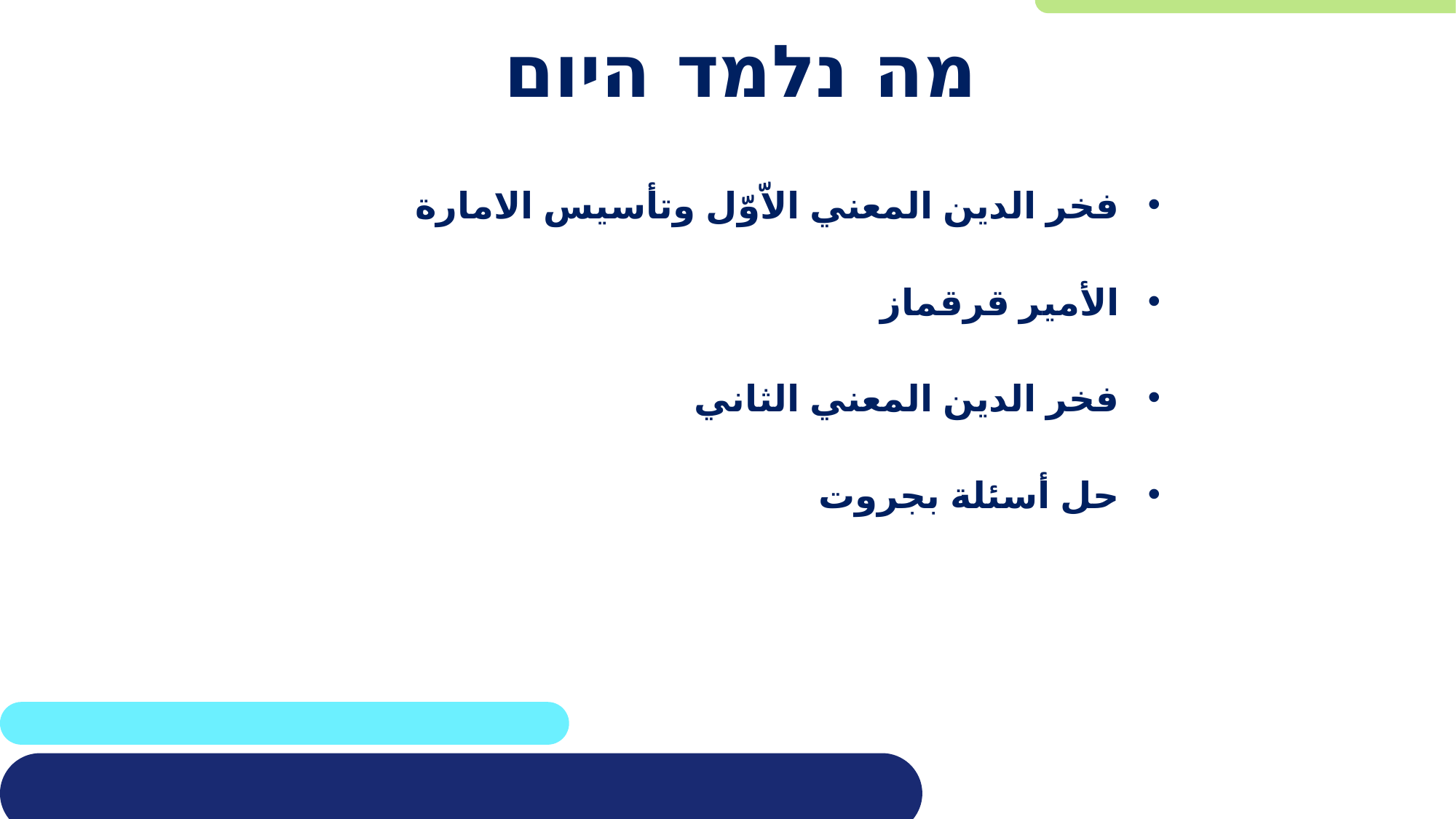

# מה נלמד היום
فخر الدين المعني الاّوّل وتأسيس الامارة
الأمير قرقماز
فخر الدين المعني الثاني
حل أسئلة بجروت